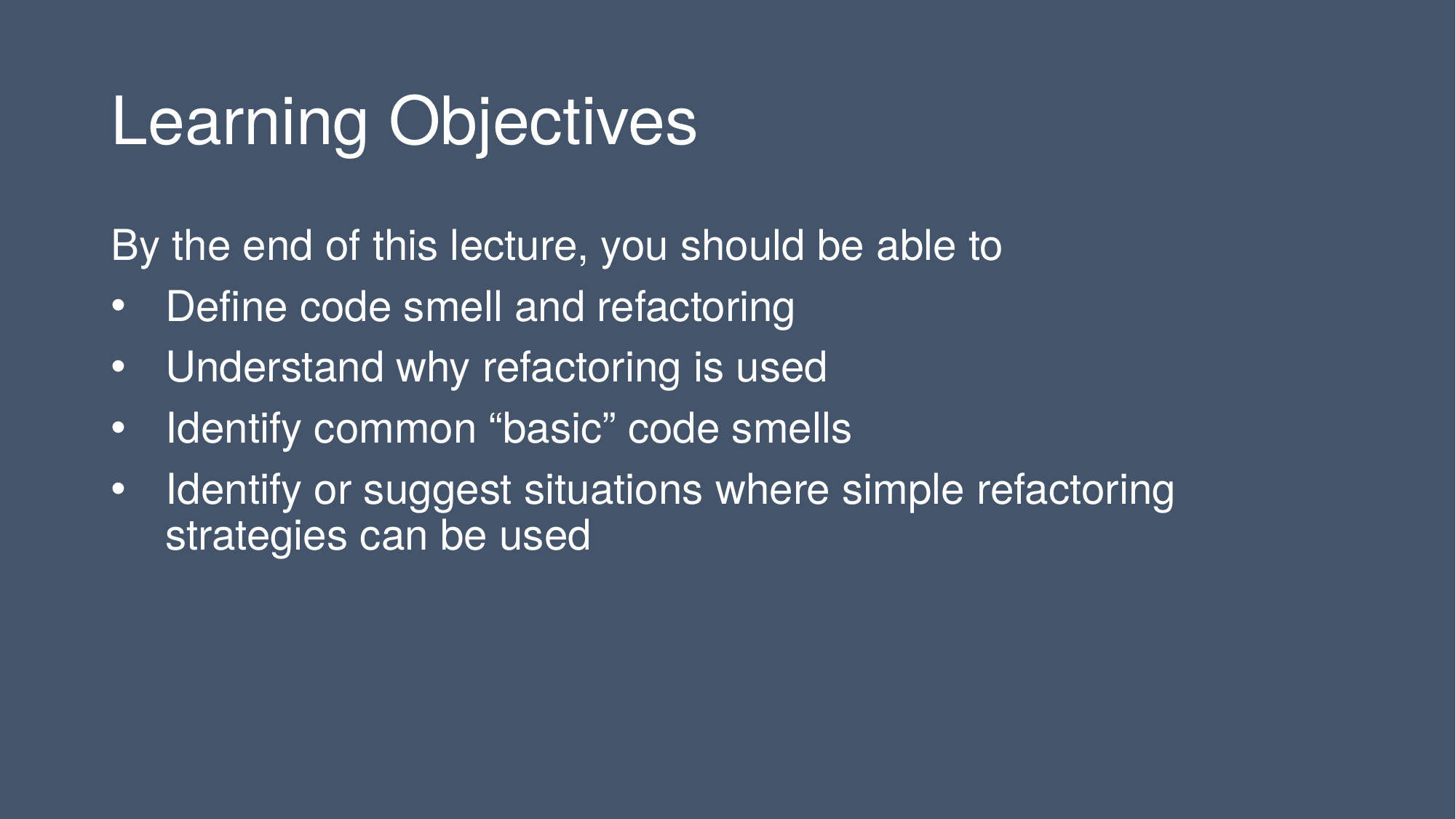

# Learning Objectives
By the end of this lecture, you should be able to
Define code smell and refactoring
Understand why refactoring is used
Identify common “basic” code smells
Identify or suggest situations where simple refactoring strategies can be used